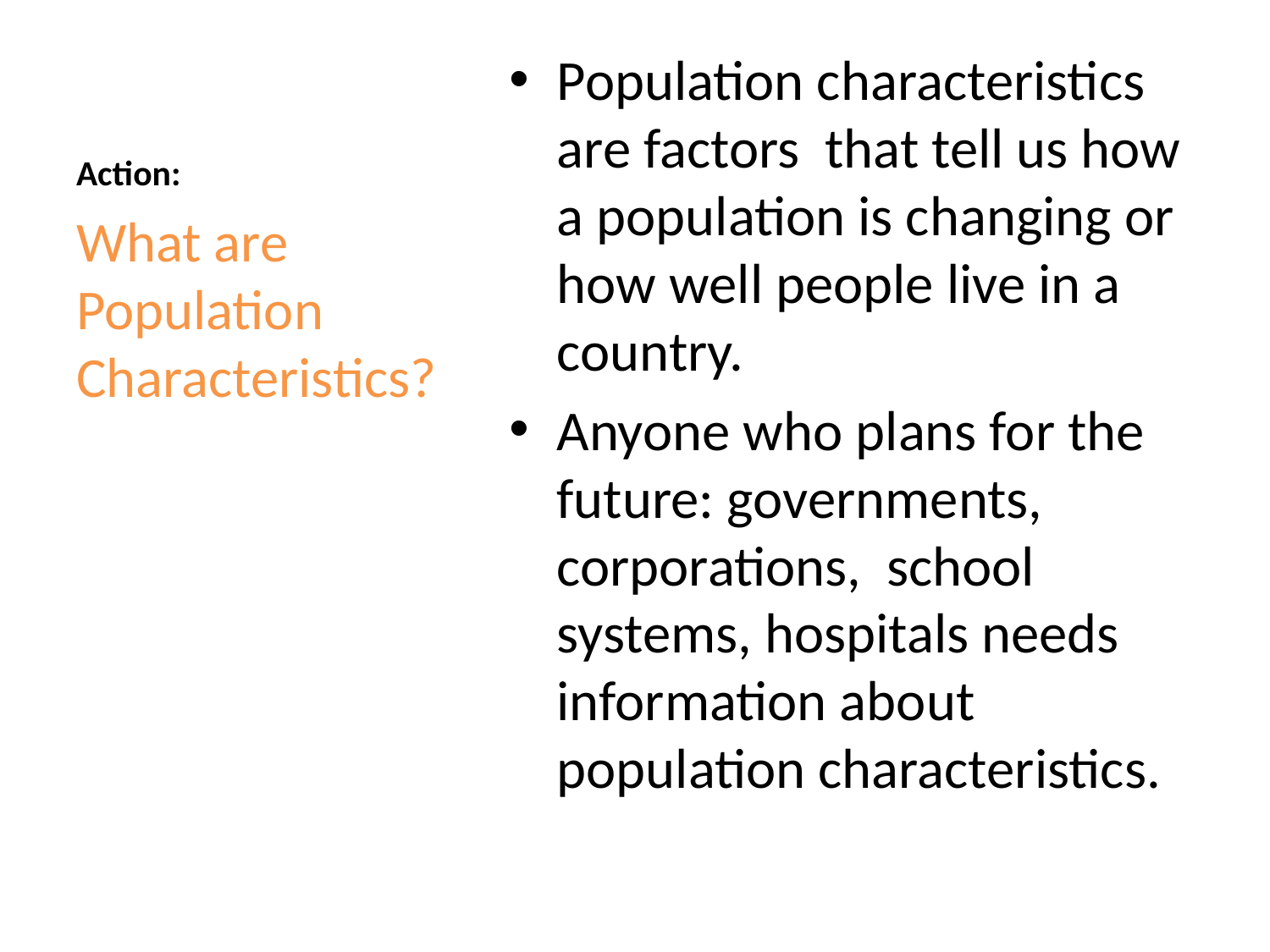

# Action:
Population characteristics are factors  that tell us how a population is changing or how well people live in a country.
Anyone who plans for the future: governments, corporations,  school systems, hospitals needs information about population characteristics.
What are Population Characteristics?